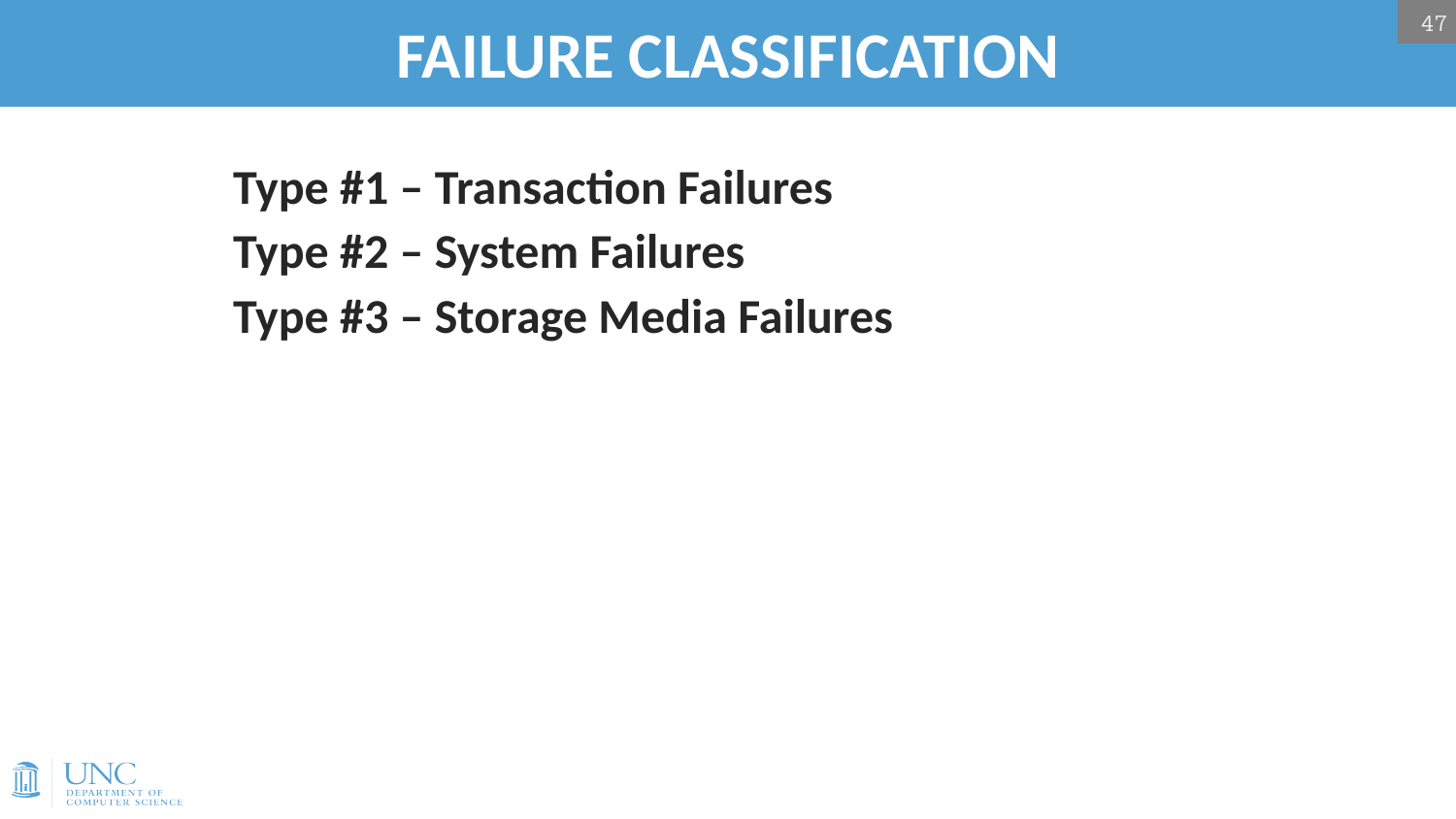

47
# FAILURE CLASSIFICATION
Type #1 – Transaction Failures
Type #2 – System Failures
Type #3 – Storage Media Failures